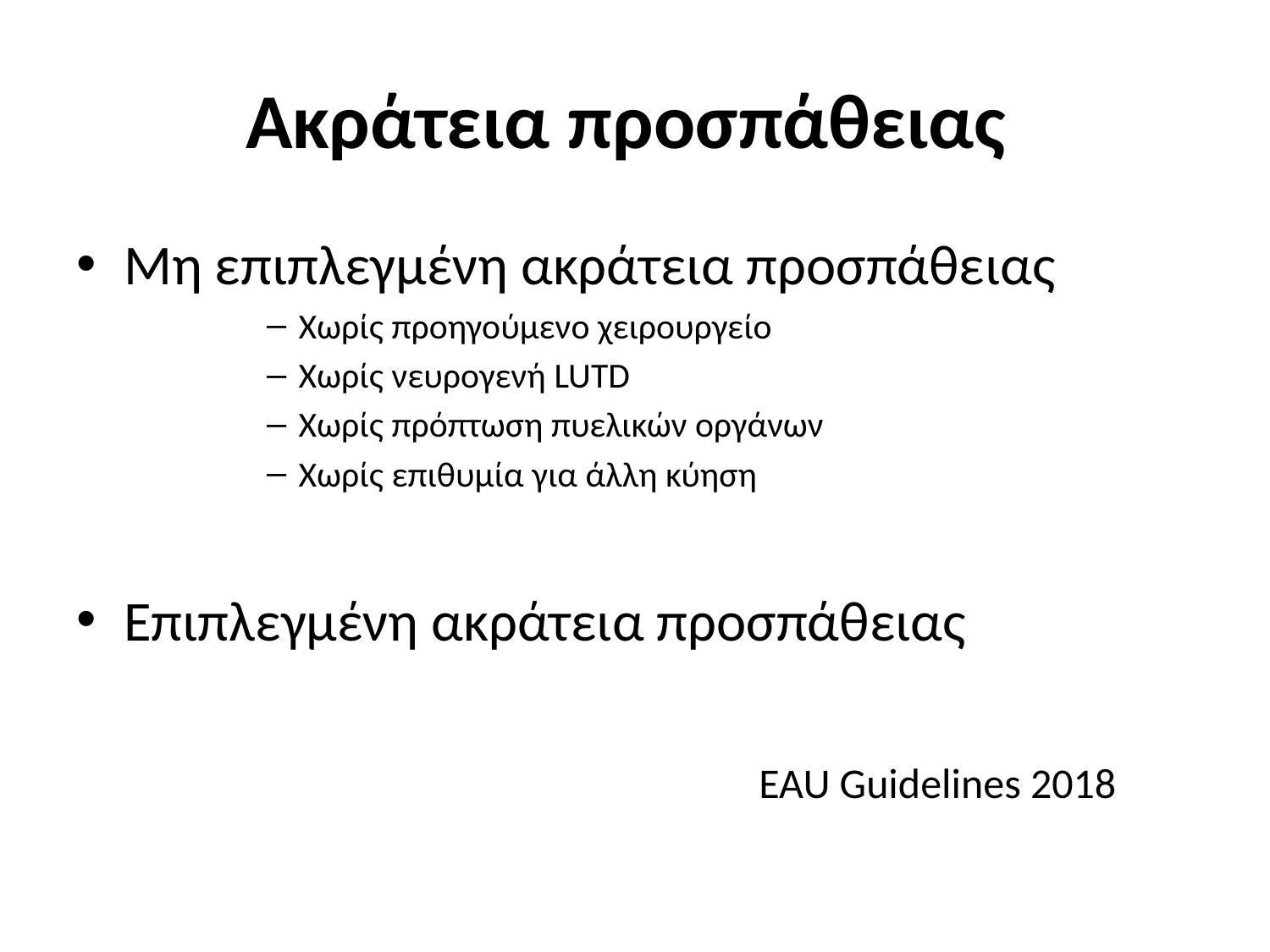

# Ακράτεια προσπάθειας
Μη επιπλεγμένη ακράτεια προσπάθειας
Χωρίς προηγούμενο χειρουργείο
Χωρίς νευρογενή LUTD
Χωρίς πρόπτωση πυελικών οργάνων
Χωρίς επιθυμία για άλλη κύηση

Επιπλεγμένη ακράτεια προσπάθειας

						EAU Guidelines 2018